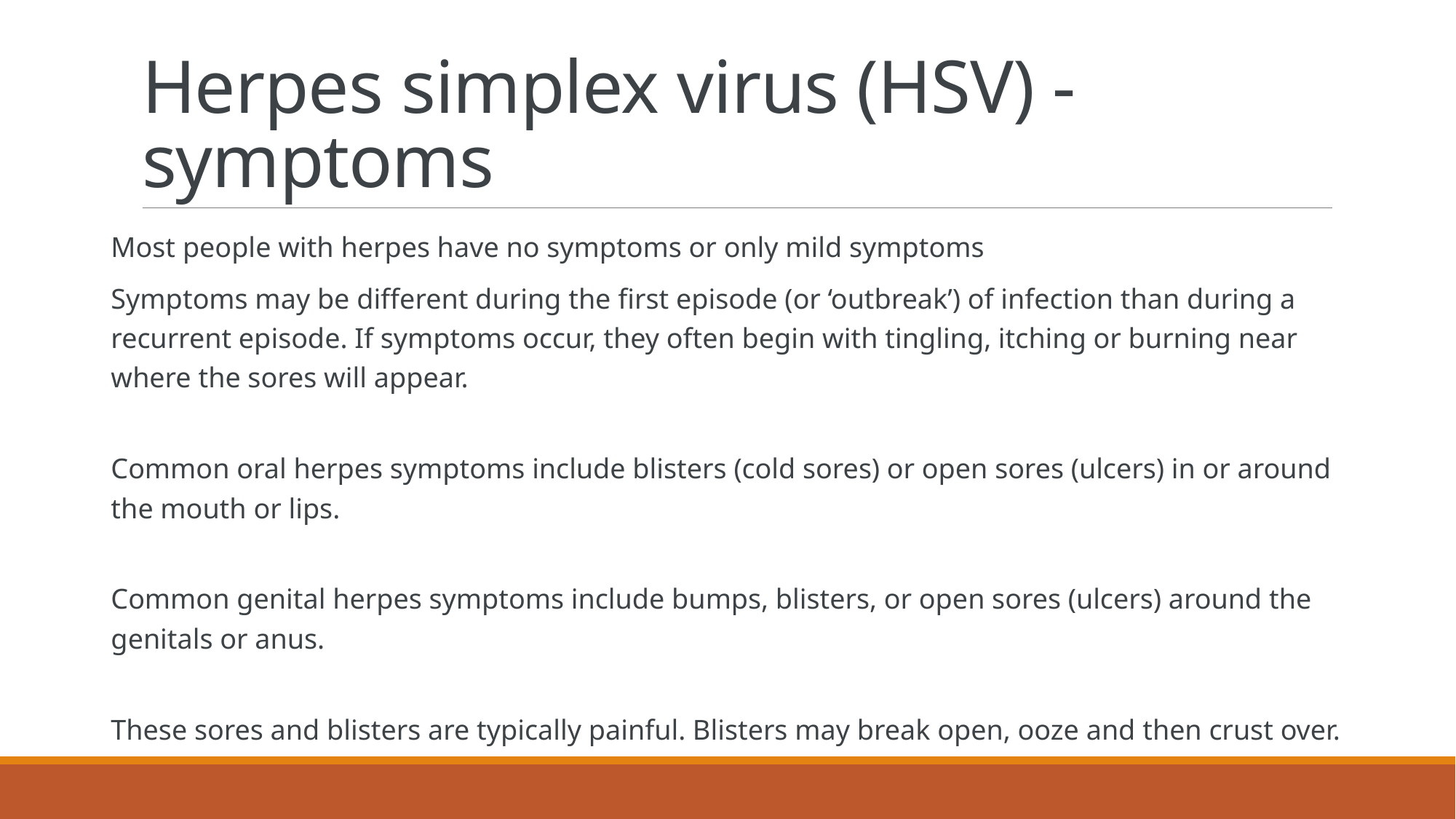

# Herpes simplex virus (HSV) - symptoms
Most people with herpes have no symptoms or only mild symptoms
Symptoms may be different during the first episode (or ‘outbreak’) of infection than during a recurrent episode. If symptoms occur, they often begin with tingling, itching or burning near where the sores will appear.
Common oral herpes symptoms include blisters (cold sores) or open sores (ulcers) in or around the mouth or lips.
Common genital herpes symptoms include bumps, blisters, or open sores (ulcers) around the genitals or anus.
These sores and blisters are typically painful. Blisters may break open, ooze and then crust over.